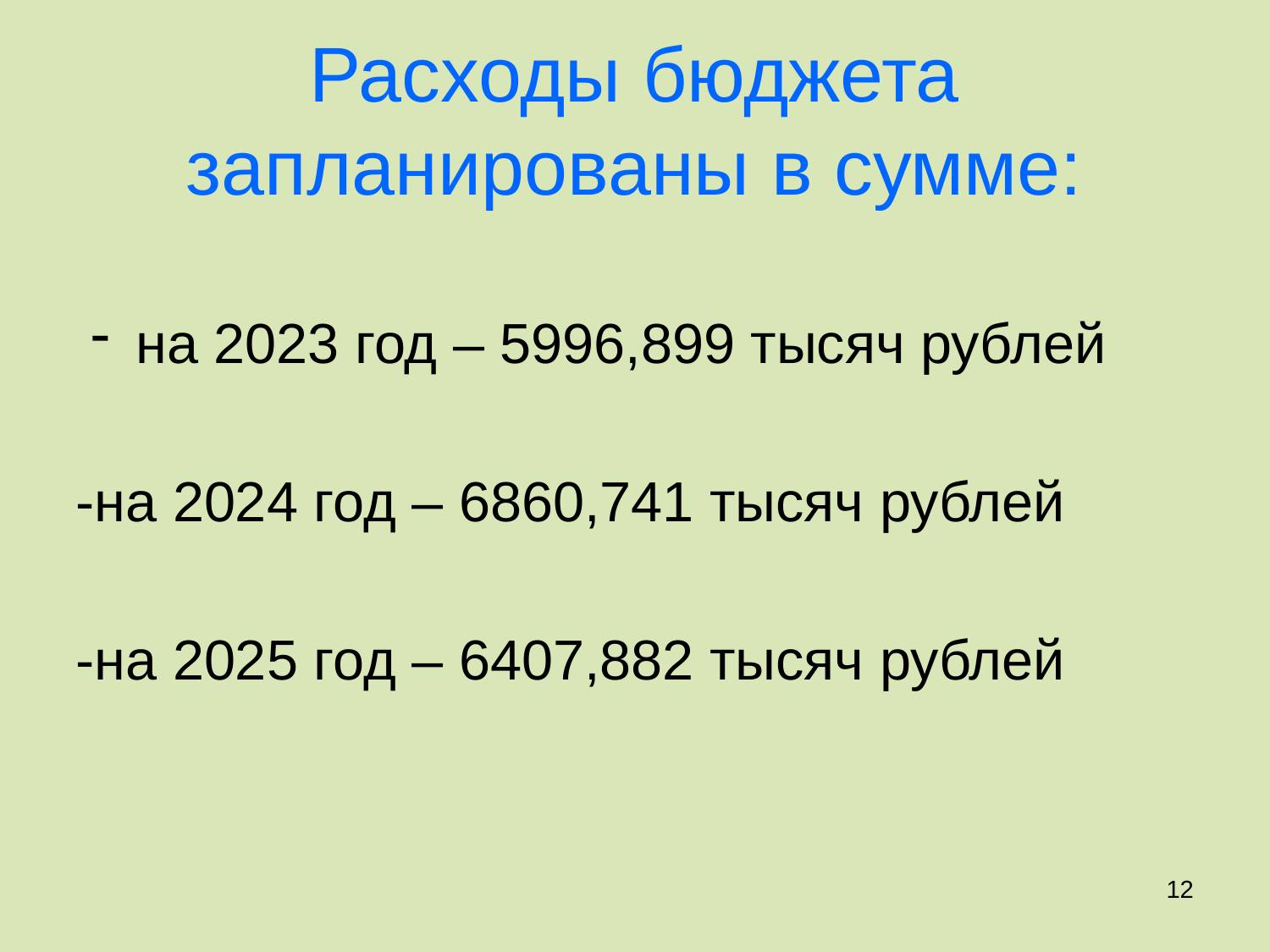

# Расходы бюджета запланированы в сумме:

на 2023 год – 5996,899 тысяч рублей

-на 2024 год – 6860,741 тысяч рублей

-на 2025 год – 6407,882 тысяч рублей

12